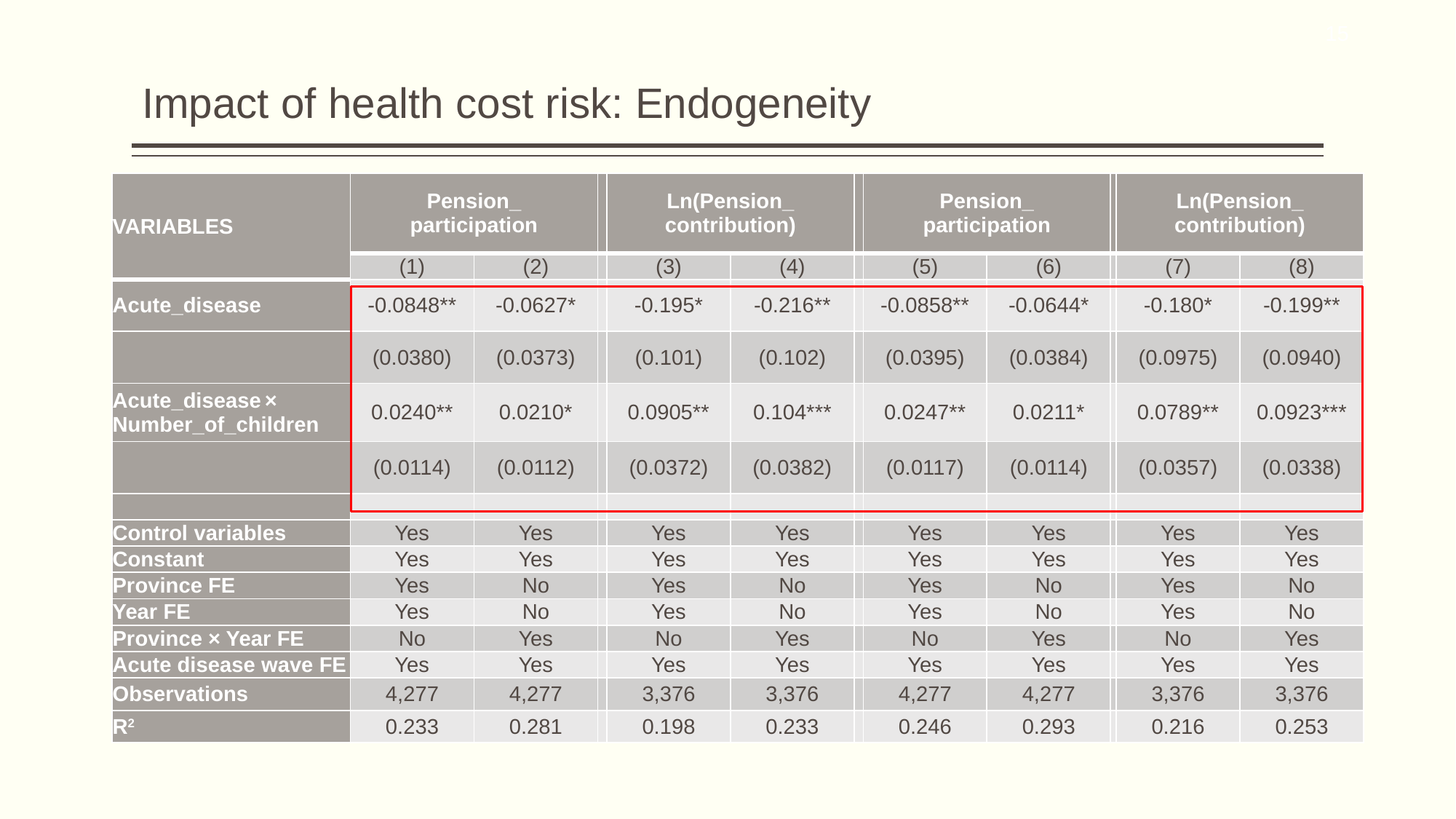

Impact of health cost risk: Endogeneity
| VARIABLES | Pension\_ participation |  |  | Ln(Pension\_ contribution) |  |  | Pension\_ participation |  |  | Ln(Pension\_ contribution) |  |
| --- | --- | --- | --- | --- | --- | --- | --- | --- | --- | --- | --- |
|  | (1) | (2) |  | (3) | (4) |  | (5) | (6) |  | (7) | (8) |
| Acute\_disease | -0.0848\*\* | -0.0627\* |  | -0.195\* | -0.216\*\* |  | -0.0858\*\* | -0.0644\* |  | -0.180\* | -0.199\*\* |
|  | (0.0380) | (0.0373) |  | (0.101) | (0.102) |  | (0.0395) | (0.0384) |  | (0.0975) | (0.0940) |
| Acute\_disease × Number\_of\_children | 0.0240\*\* | 0.0210\* |  | 0.0905\*\* | 0.104\*\*\* |  | 0.0247\*\* | 0.0211\* |  | 0.0789\*\* | 0.0923\*\*\* |
|  | (0.0114) | (0.0112) |  | (0.0372) | (0.0382) |  | (0.0117) | (0.0114) |  | (0.0357) | (0.0338) |
|  |  |  |  |  |  |  |  |  |  |  |  |
| Control variables | Yes | Yes |  | Yes | Yes |  | Yes | Yes |  | Yes | Yes |
| Constant | Yes | Yes |  | Yes | Yes |  | Yes | Yes |  | Yes | Yes |
| Province FE | Yes | No |  | Yes | No |  | Yes | No |  | Yes | No |
| Year FE | Yes | No |  | Yes | No |  | Yes | No |  | Yes | No |
| Province × Year FE | No | Yes |  | No | Yes |  | No | Yes |  | No | Yes |
| Acute disease wave FE | Yes | Yes |  | Yes | Yes |  | Yes | Yes |  | Yes | Yes |
| Observations | 4,277 | 4,277 |  | 3,376 | 3,376 |  | 4,277 | 4,277 |  | 3,376 | 3,376 |
| R2 | 0.233 | 0.281 |  | 0.198 | 0.233 |  | 0.246 | 0.293 |  | 0.216 | 0.253 |